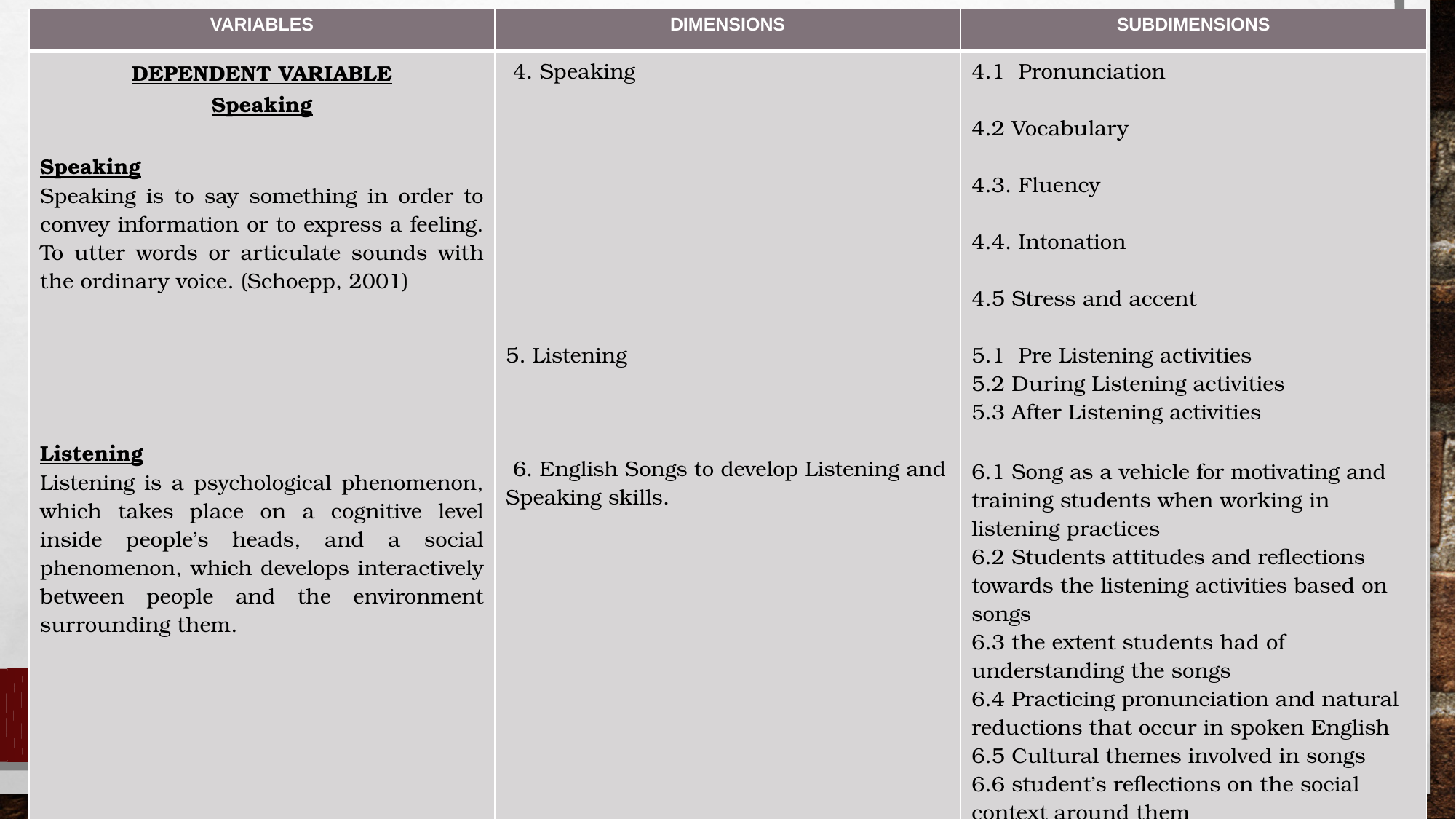

| VARIABLES | DIMENSIONS | SUBDIMENSIONS |
| --- | --- | --- |
| DEPENDENT VARIABLE Speaking Speaking Speaking is to say something in order to convey information or to express a feeling. To utter words or articulate sounds with the ordinary voice. (Schoepp, 2001)         Listening Listening is a psychological phenomenon, which takes place on a cognitive level inside people’s heads, and a social phenomenon, which develops interactively between people and the environment surrounding them. | 4. Speaking         5. Listening      6. English Songs to develop Listening and Speaking skills. | 4.1 Pronunciation   4.2 Vocabulary   4.3. Fluency   4.4. Intonation   4.5 Stress and accent   5.1 Pre Listening activities 5.2 During Listening activities 5.3 After Listening activities 6.1 Song as a vehicle for motivating and training students when working in listening practices 6.2 Students attitudes and reflections towards the listening activities based on songs 6.3 the extent students had of understanding the songs 6.4 Practicing pronunciation and natural reductions that occur in spoken English 6.5 Cultural themes involved in songs 6.6 student’s reflections on the social context around them 6.7 Using songs to compare cultural differences |